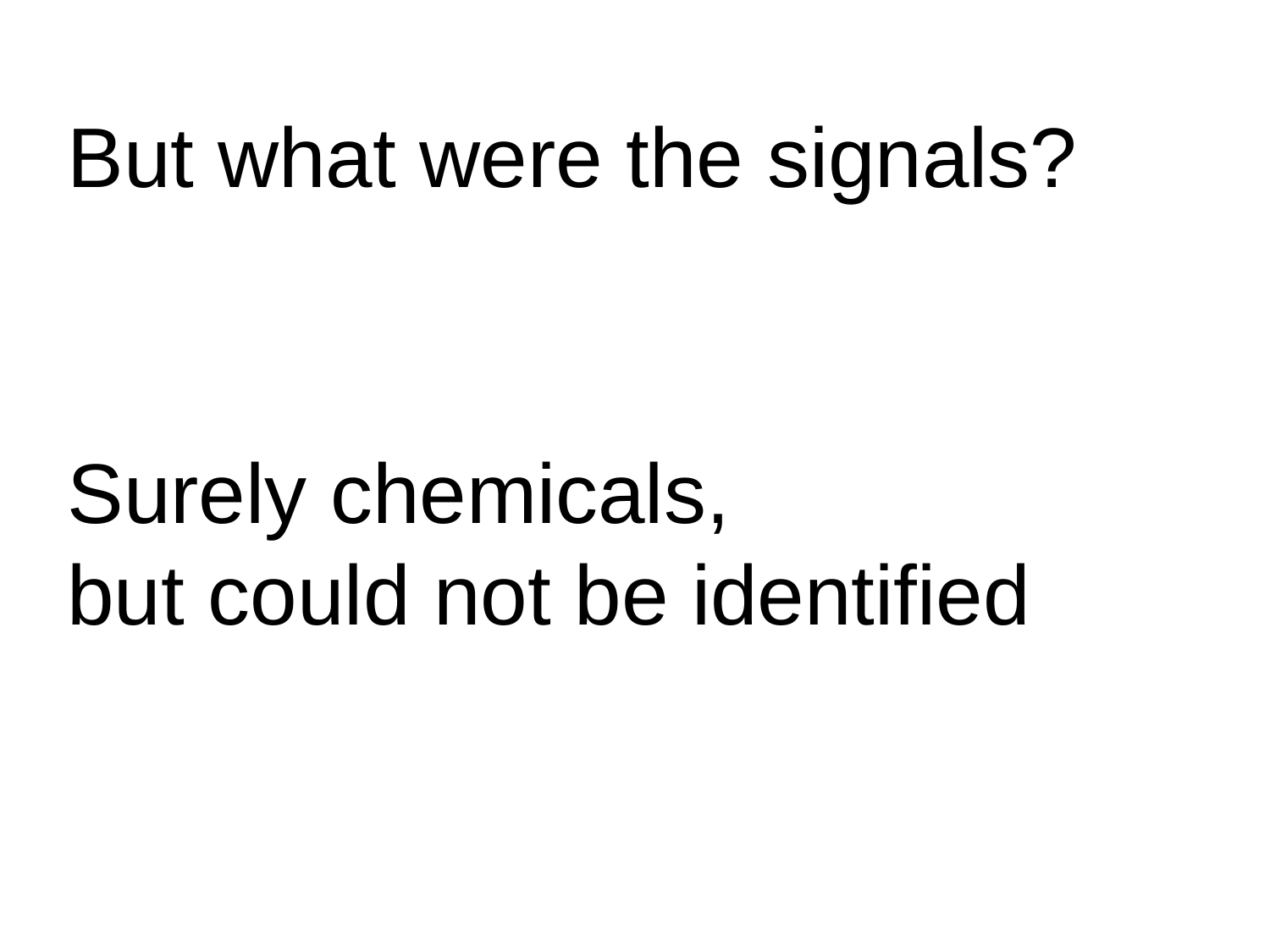

But what were the signals?
Surely chemicals,
but could not be identified